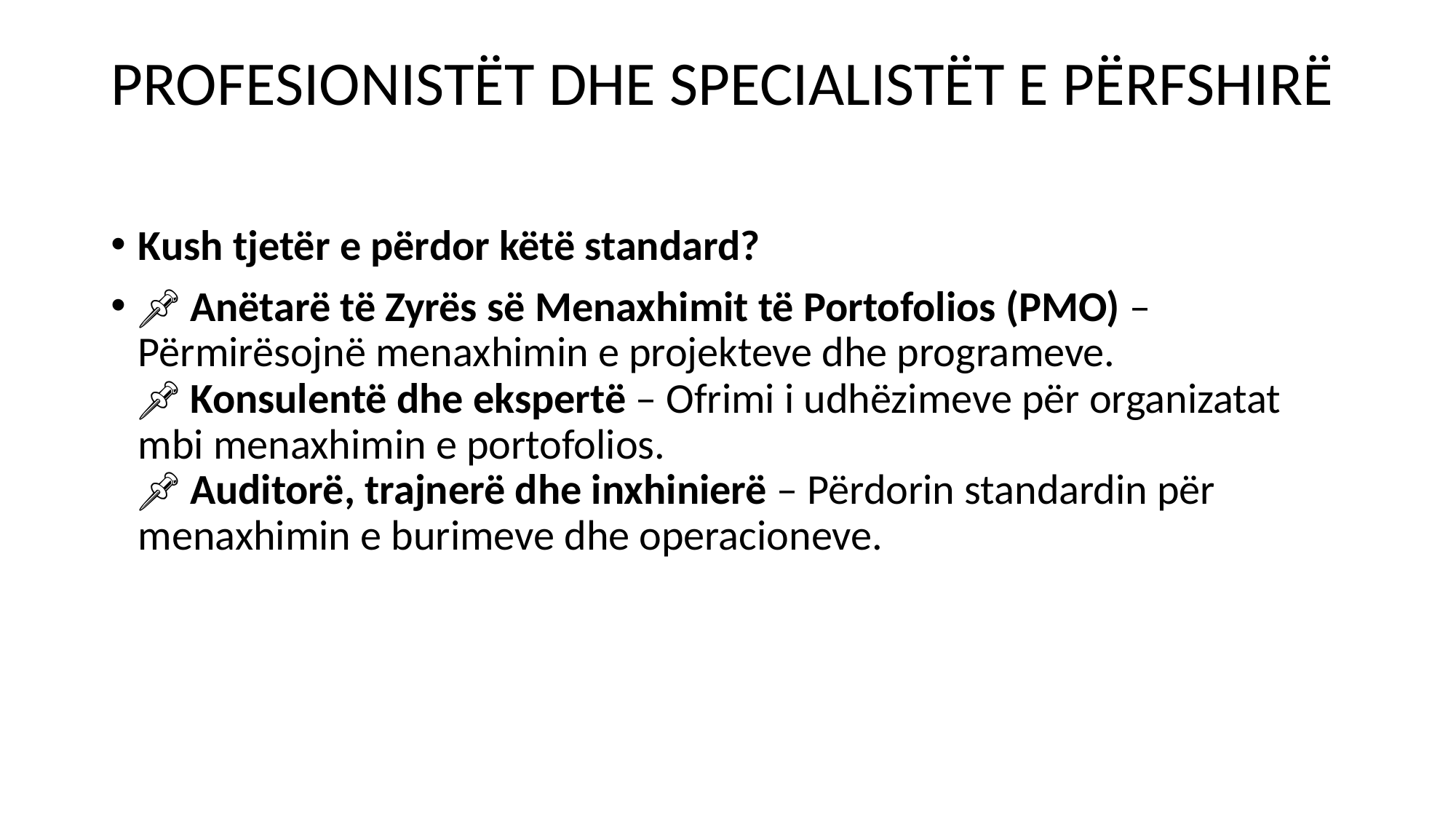

# PROFESIONISTËT DHE SPECIALISTËT E PËRFSHIRË
Kush tjetër e përdor këtë standard?
📌 Anëtarë të Zyrës së Menaxhimit të Portofolios (PMO) – Përmirësojnë menaxhimin e projekteve dhe programeve.
📌 Konsulentë dhe ekspertë – Ofrimi i udhëzimeve për organizatat mbi menaxhimin e portofolios.
📌 Auditorë, trajnerë dhe inxhinierë – Përdorin standardin për menaxhimin e burimeve dhe operacioneve.